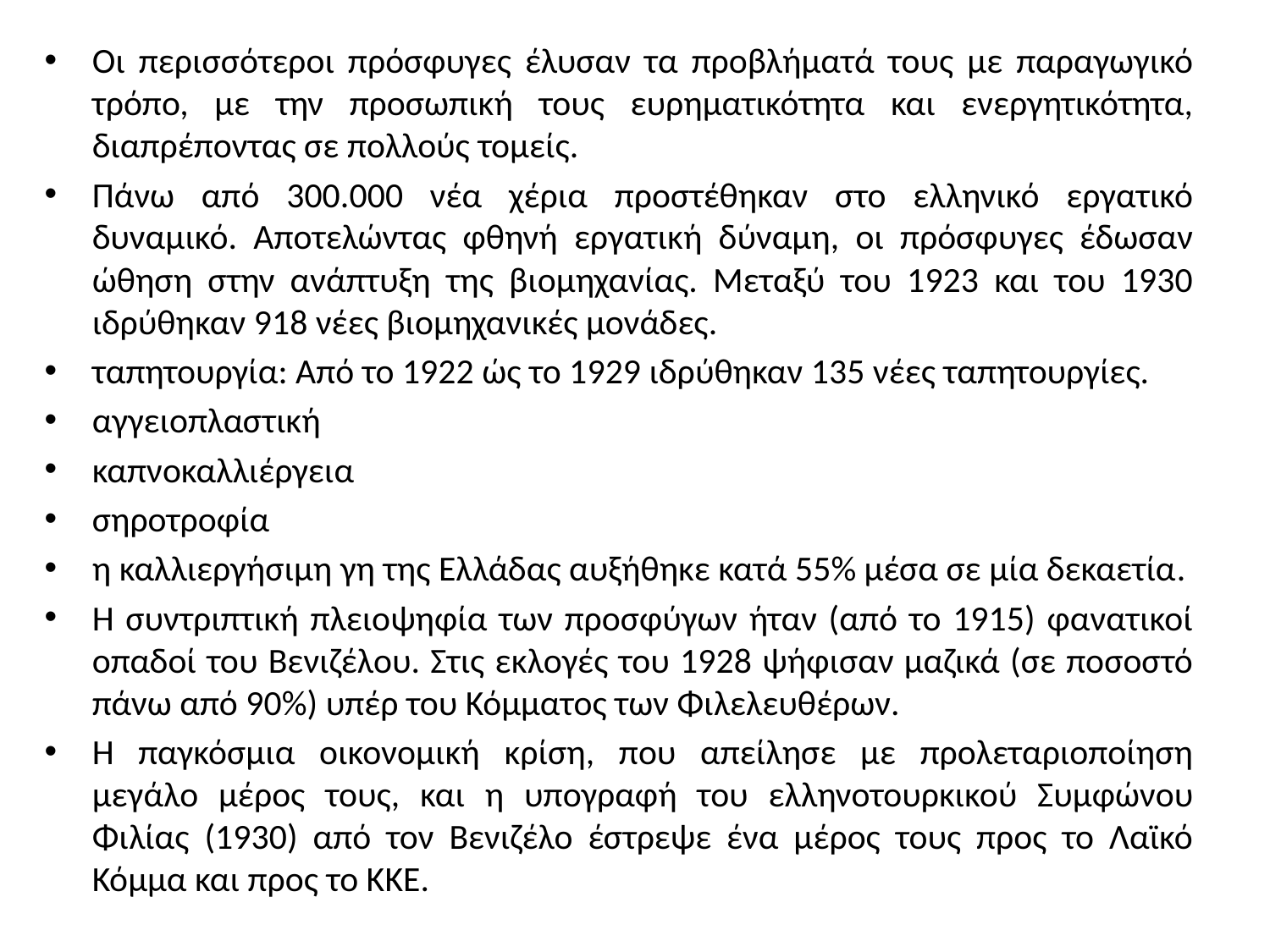

Οι περισσότεροι πρόσφυγες έλυσαν τα προβλήματά τους με παραγωγικό τρόπο, με την προσωπική τους ευρηματικότητα και ενεργητικότητα, διαπρέποντας σε πολλούς τομείς.
Πάνω από 300.000 νέα χέρια προστέθηκαν στο ελληνικό εργατικό δυναμικό. Αποτελώντας φθηνή εργατική δύναμη, οι πρόσφυγες έδωσαν ώθηση στην ανάπτυξη της βιομηχανίας. Μεταξύ του 1923 και του 1930 ιδρύθηκαν 918 νέες βιομηχανικές μονάδες.
ταπητουργία: Από το 1922 ώς το 1929 ιδρύθηκαν 135 νέες ταπητουργίες.
αγγειοπλαστική
καπνοκαλλιέργεια
σηροτροφία
η καλλιεργήσιμη γη της Ελλάδας αυξήθηκε κατά 55% μέσα σε μία δεκαετία.
Η συντριπτική πλειοψηφία των προσφύγων ήταν (από το 1915) φανατικοί οπαδοί του Βενιζέλου. Στις εκλογές του 1928 ψήφισαν μαζικά (σε ποσοστό πάνω από 90%) υπέρ του Κόμματος των Φιλελευθέρων.
Η παγκόσμια οικονομική κρίση, που απείλησε με προλεταριοποίηση μεγάλο μέρος τους, και η υπογραφή του ελληνοτουρκικού Συμφώνου Φιλίας (1930) από τον Βενιζέλο έστρεψε ένα μέρος τους προς το Λαϊκό Κόμμα και προς το ΚΚΕ.